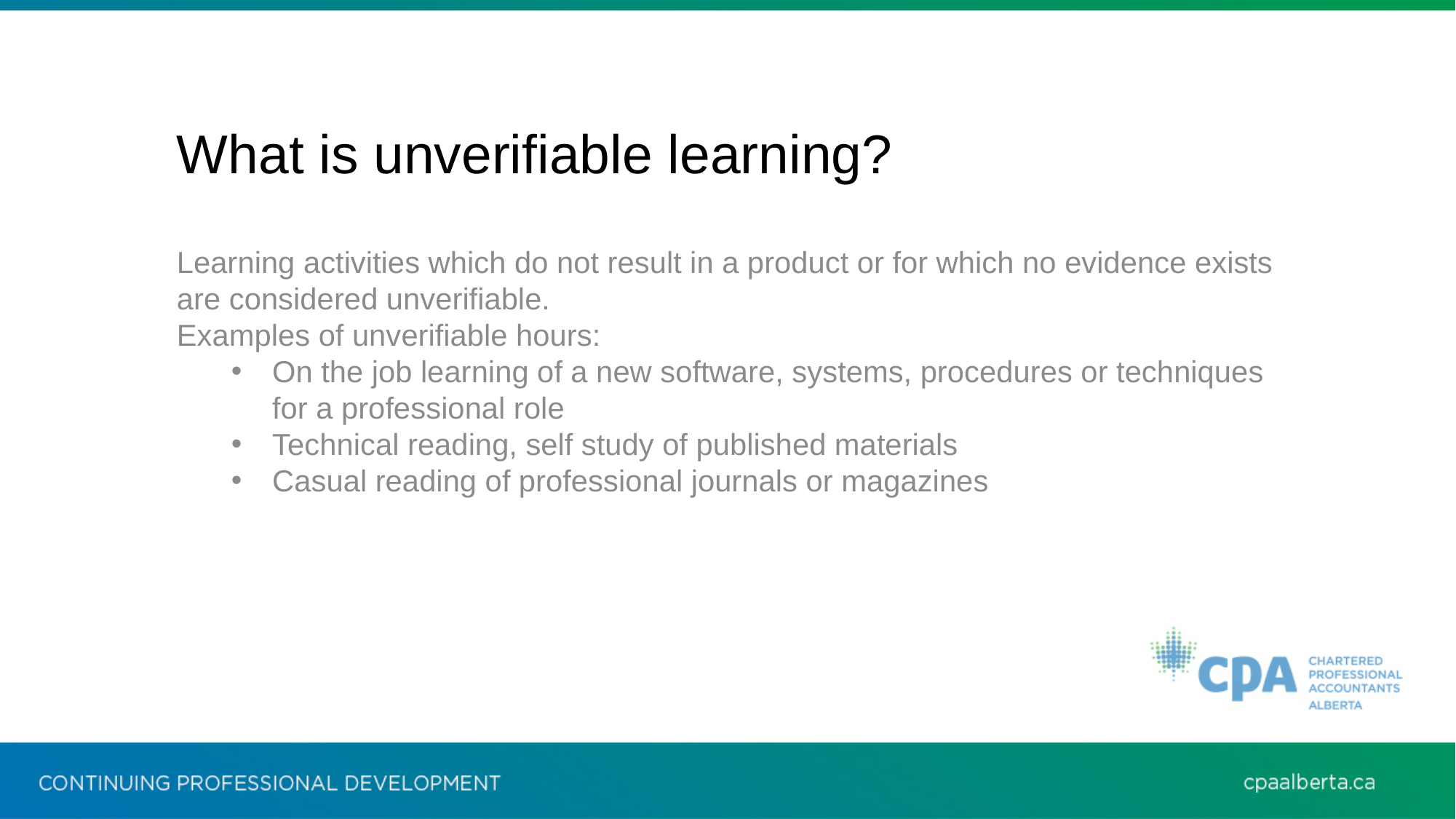

What is unverifiable learning?
Learning activities which do not result in a product or for which no evidence exists are considered unverifiable.
Examples of unverifiable hours:
On the job learning of a new software, systems, procedures or techniques for a professional role
Technical reading, self study of published materials
Casual reading of professional journals or magazines